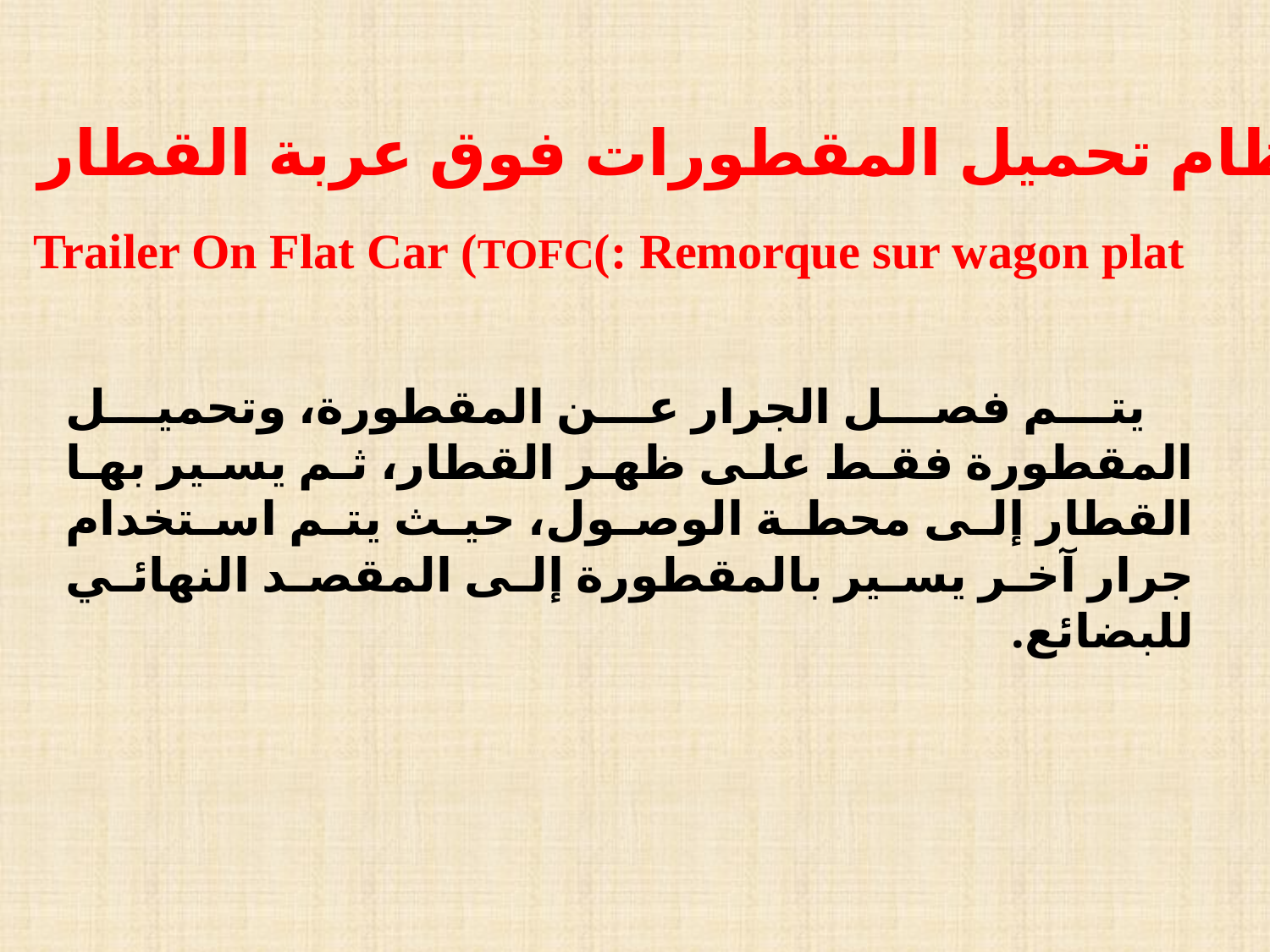

ج. نظام تحميل المقطورات فوق عربة القطار
Trailer On Flat Car (TOFC(: Remorque sur wagon plat
    يتم فصل الجرار عن المقطورة، وتحميل المقطورة فقط على ظهر القطار، ثم يسير بها القطار إلى محطة الوصول، حيث يتم استخدام جرار آخر يسير بالمقطورة إلى المقصد النهائي للبضائع.